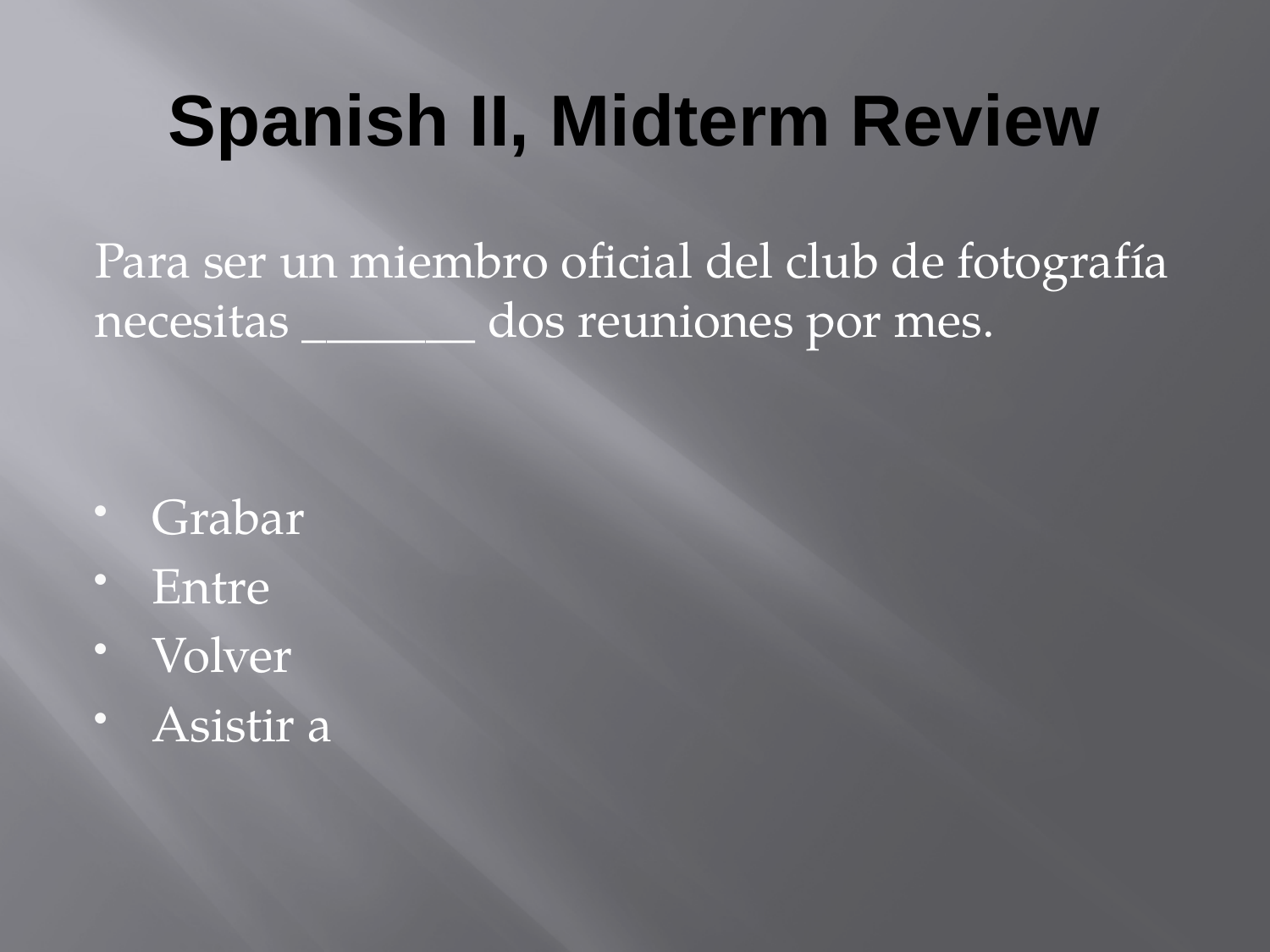

# Spanish II, Midterm Review
Para ser un miembro oficial del club de fotografía necesitas _______ dos reuniones por mes.

Grabar
Entre
Volver
Asistir a